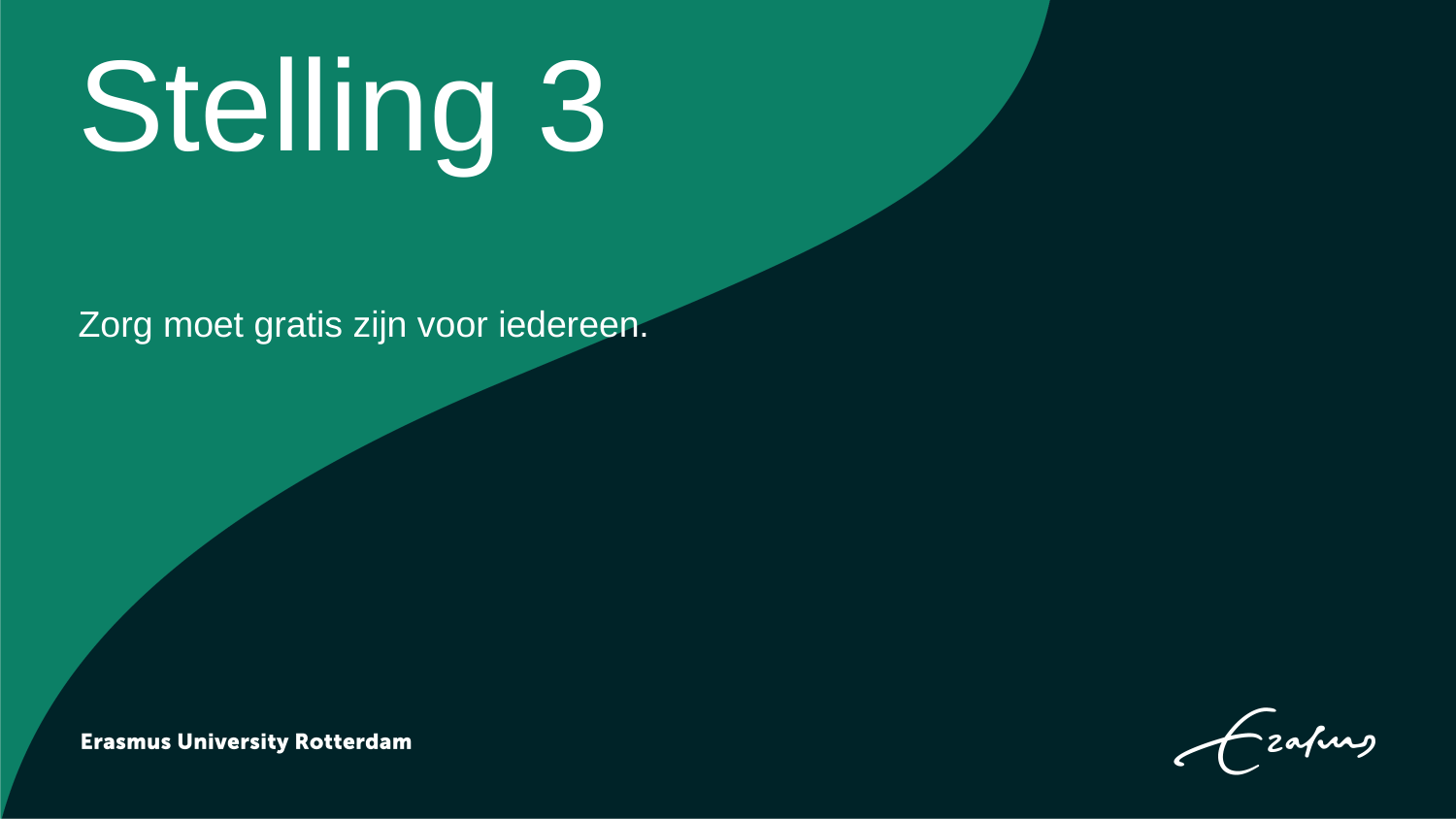

# Stelling 3
Zorg moet gratis zijn voor iedereen.